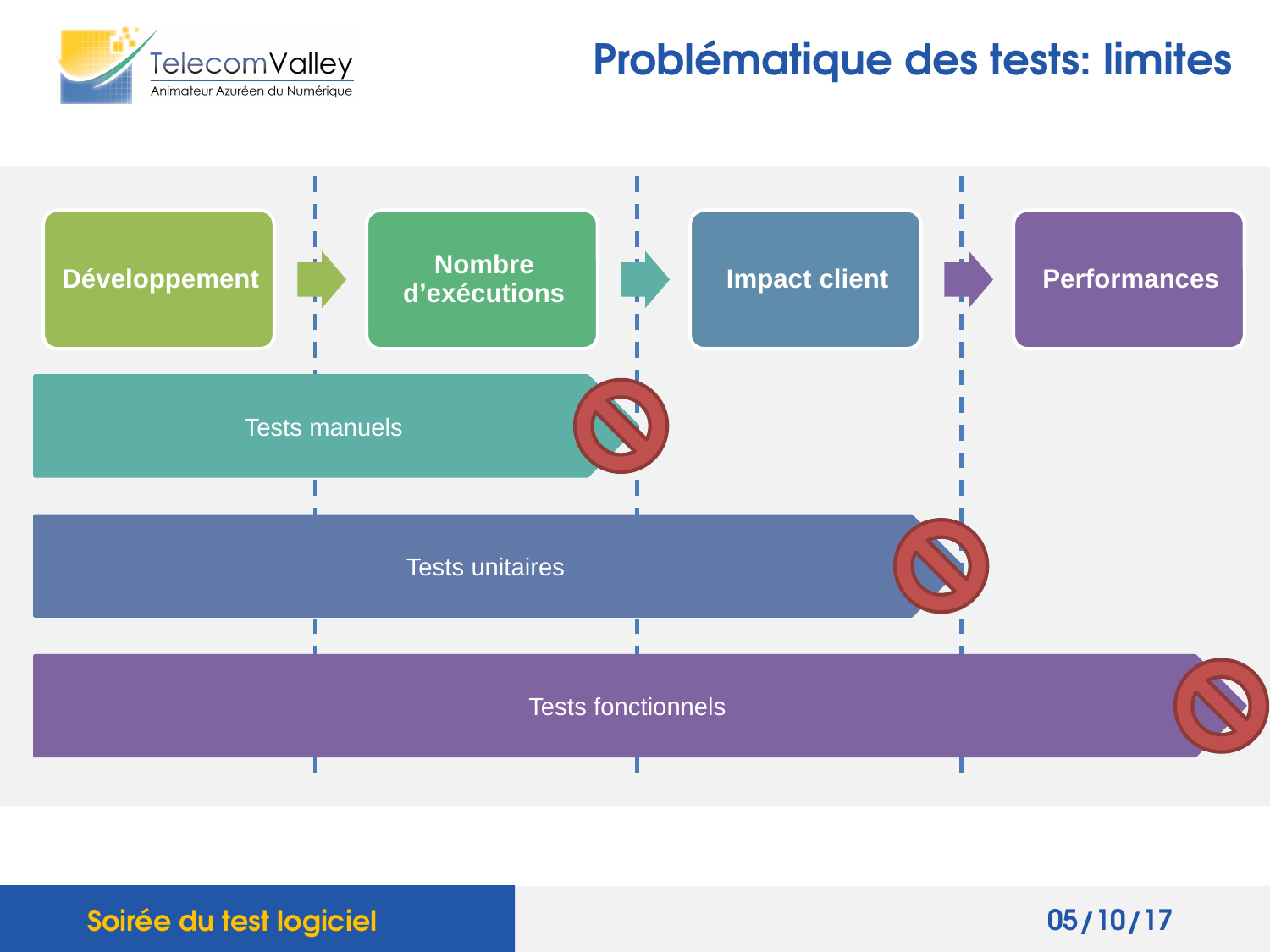

Problématique des tests: limites

Développement

Nombre d’exécutions

Impact client

Performances
Tests manuels

Tests unitaires

Tests fonctionnels